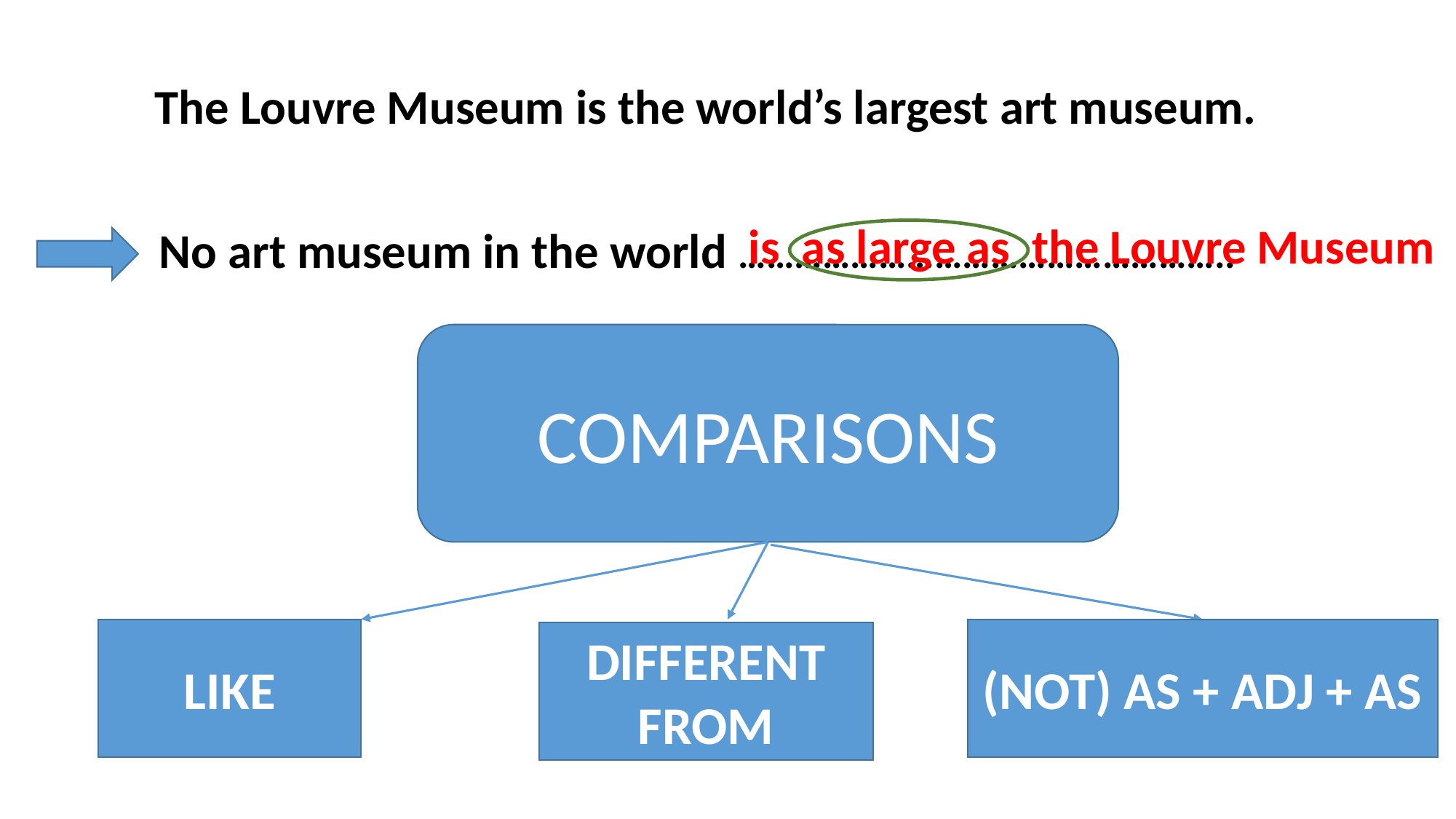

The Louvre Museum is the world’s largest art museum.
No art museum in the world ……………………………………………..
is  as large as  the Louvre Museum

COMPARISONS
LIKE
(NOT) AS + ADJ + AS
DIFFERENT FROM